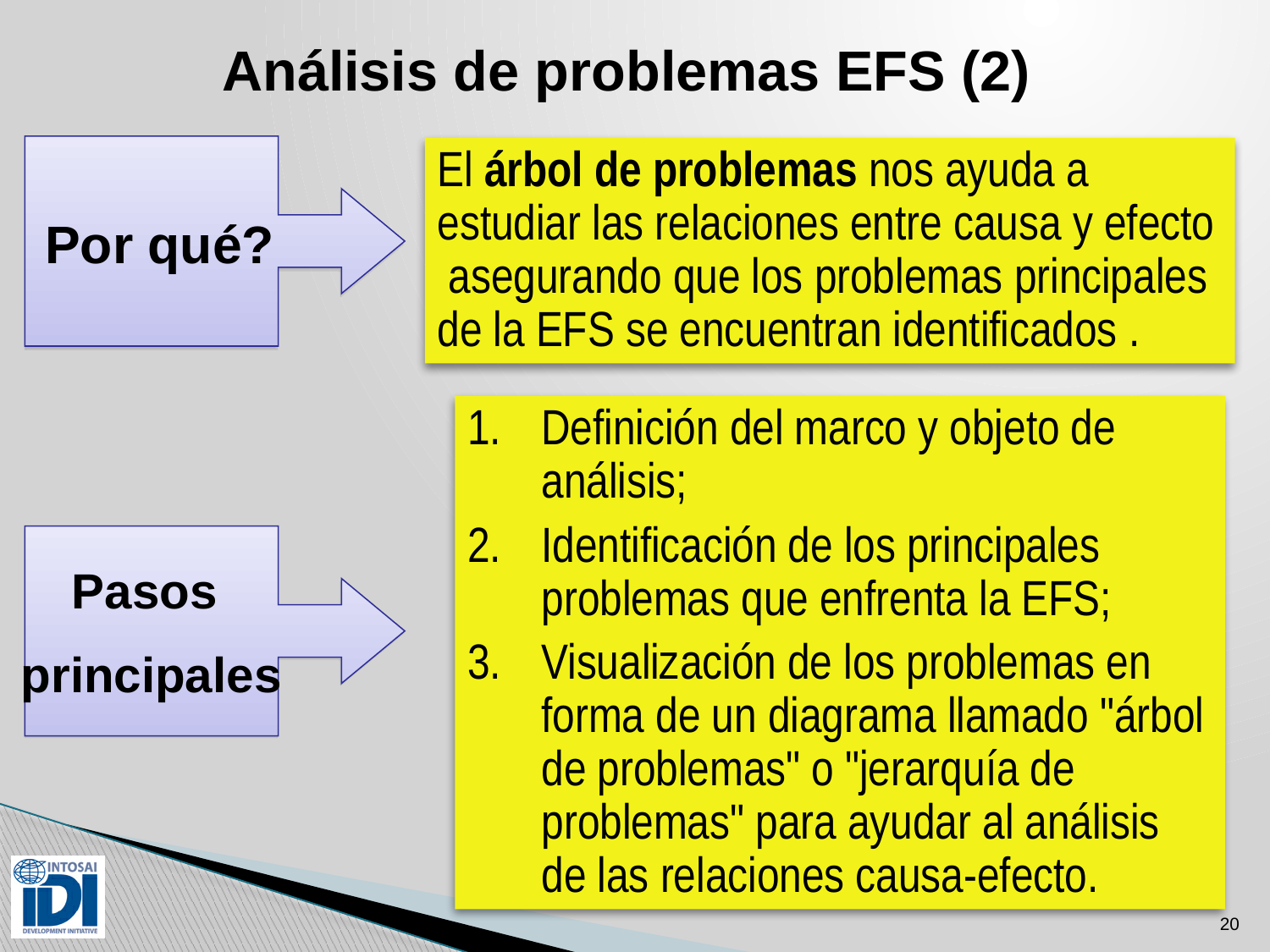

# Análisis de problemas EFS (2)
  Por qué?
El árbol de problemas nos ayuda a estudiar las relaciones entre causa y efecto  asegurando que los problemas principales de la EFS se encuentran identificados .
Definición del marco y objeto de análisis;
Identificación de los principales problemas que enfrenta la EFS;
Visualización de los problemas en forma de un diagrama llamado "árbol de problemas" o "jerarquía de problemas" para ayudar al análisis de las relaciones causa-efecto.
Pasos
principales
20